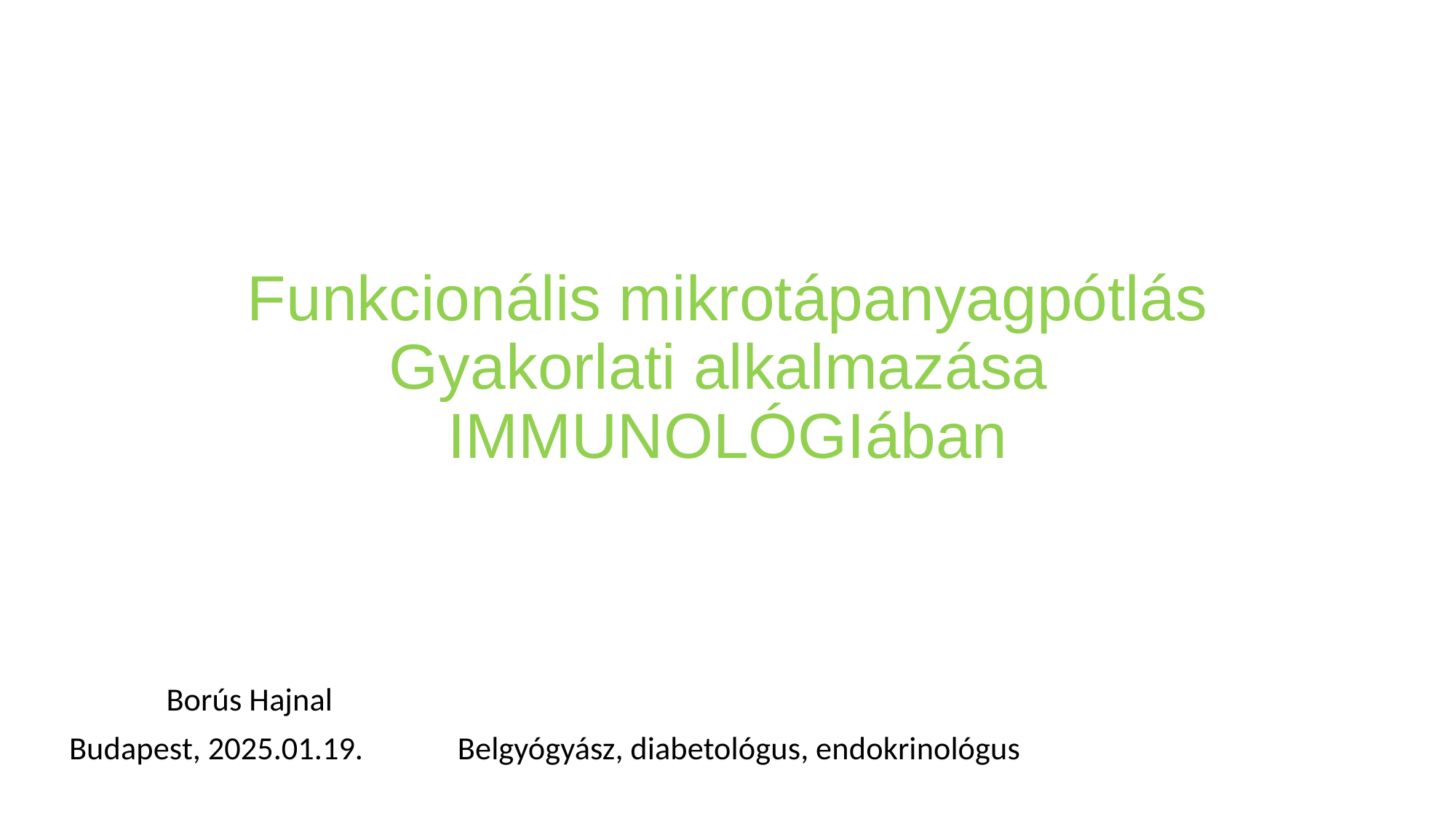

# Funkcionális mikrotápanyagpótlás Gyakorlati alkalmazása  IMMUNOLÓGIában

								Borús Hajnal
Budapest, 2025.01.19. 				Belgyógyász, diabetológus, endokrinológus